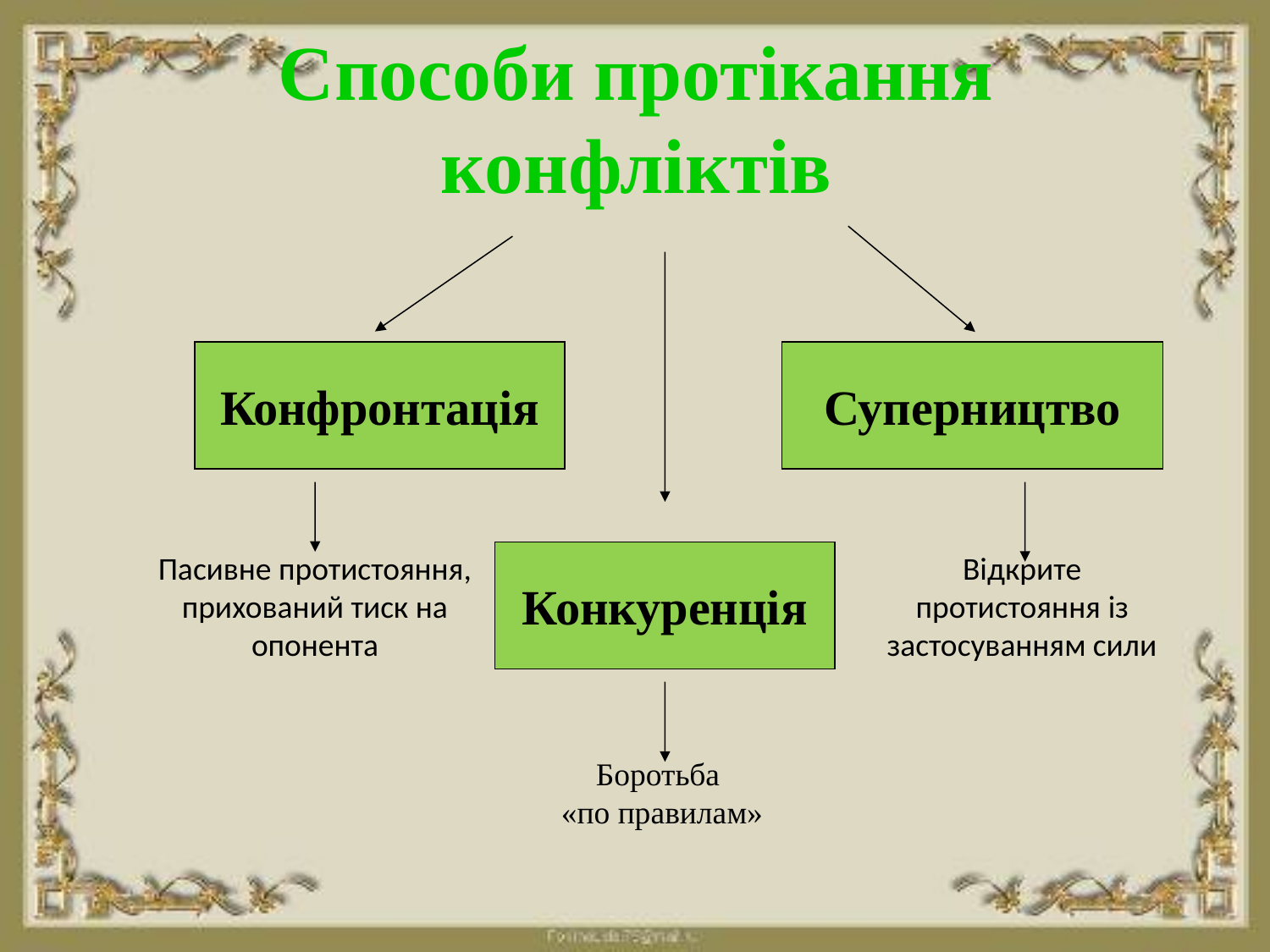

# Способи протікання конфліктів

Конфронтація
Суперництво

Пасивне протистояння, прихований тиск на опонента
Конкуренція
Відкрите протистояння із застосуванням сили

Боротьба
«по правилам»